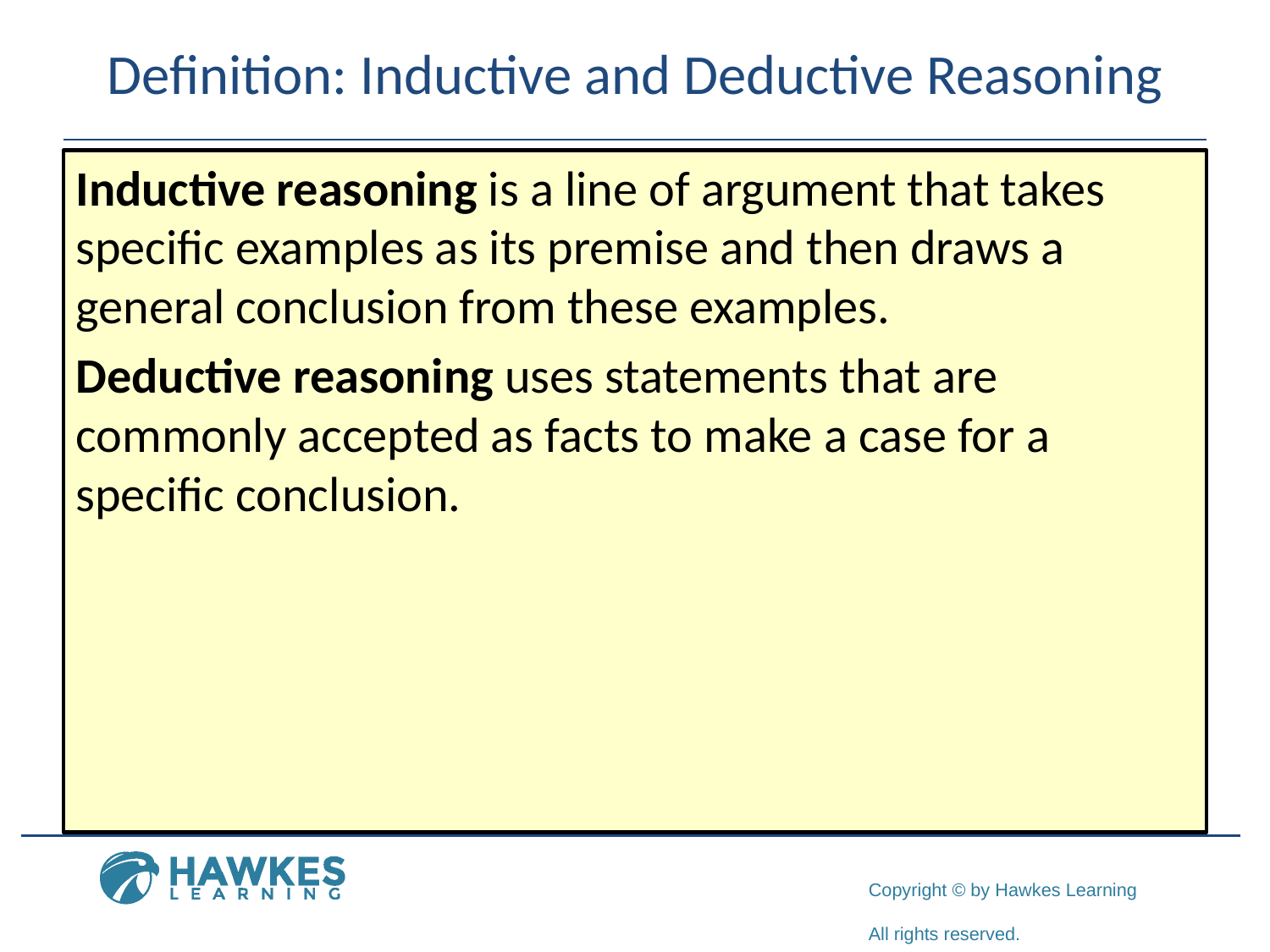

# Definition: Inductive and Deductive Reasoning
Inductive reasoning is a line of argument that takes specific examples as its premise and then draws a general conclusion from these examples.
Deductive reasoning uses statements that are commonly accepted as facts to make a case for a specific conclusion.